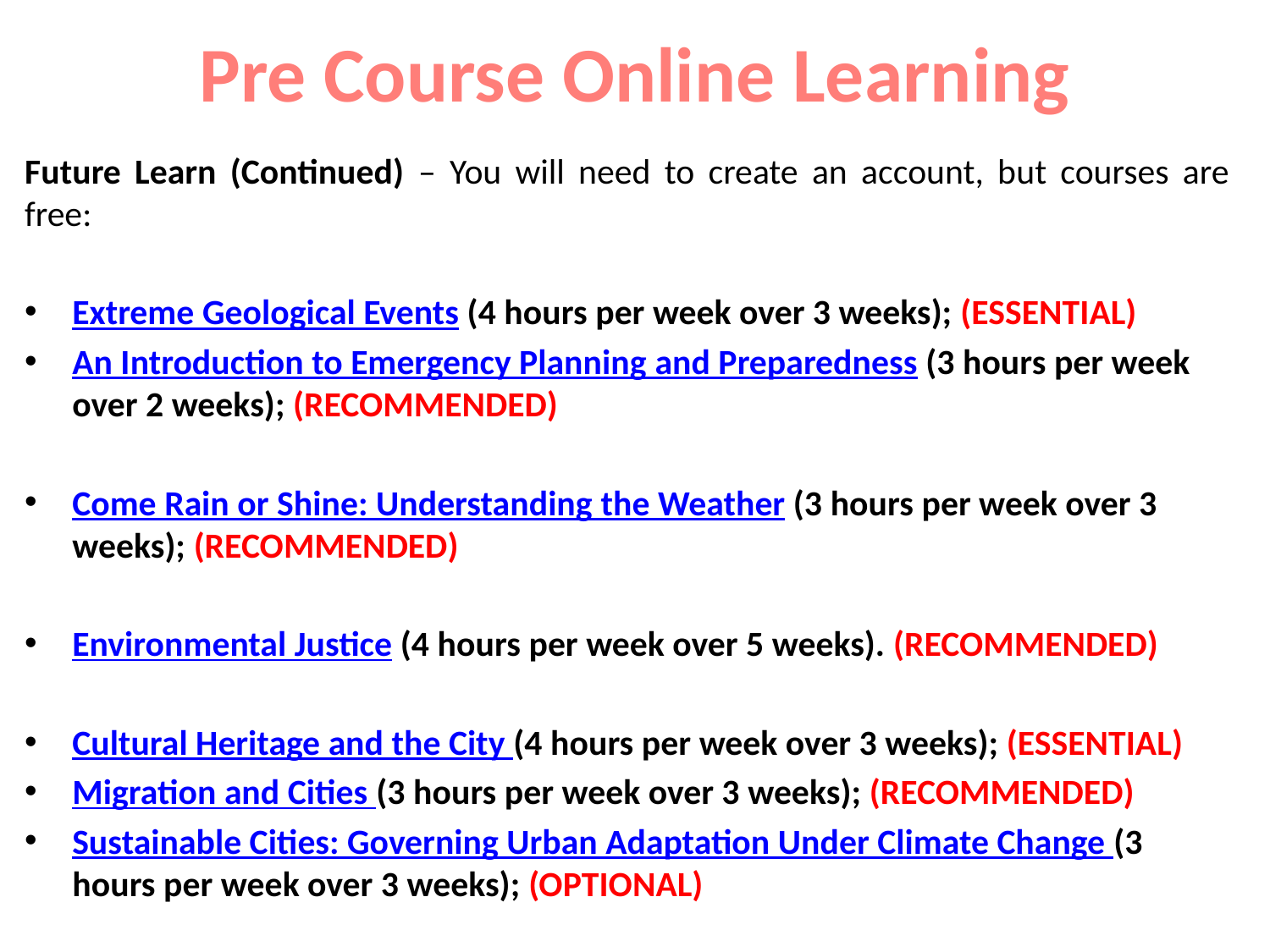

# Pre Course Online Learning
Future Learn (Continued) – You will need to create an account, but courses are free:

Extreme Geological Events (4 hours per week over 3 weeks); (ESSENTIAL)
An Introduction to Emergency Planning and Preparedness (3 hours per week over 2 weeks); (RECOMMENDED)

Come Rain or Shine: Understanding the Weather (3 hours per week over 3 weeks); (RECOMMENDED)

Environmental Justice (4 hours per week over 5 weeks). (RECOMMENDED)

Cultural Heritage and the City (4 hours per week over 3 weeks); (ESSENTIAL)
Migration and Cities (3 hours per week over 3 weeks); (RECOMMENDED)
Sustainable Cities: Governing Urban Adaptation Under Climate Change (3 hours per week over 3 weeks); (OPTIONAL)